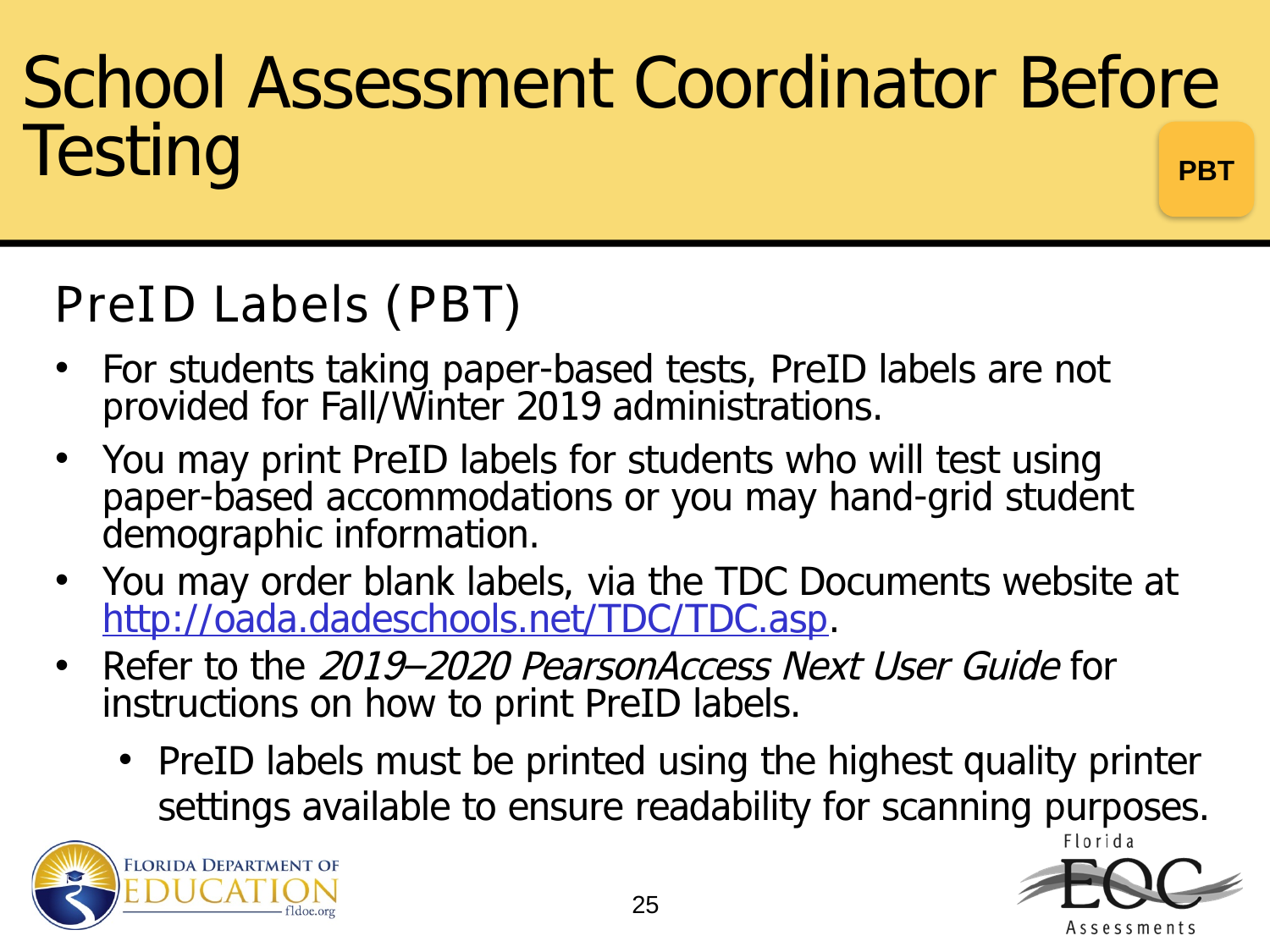

# School Assessment Coordinator Before Testing
PBT
PreID Labels (PBT)
For students taking paper-based tests, PreID labels are not provided for Fall/Winter 2019 administrations.
You may print PreID labels for students who will test using paper-based accommodations or you may hand-grid student demographic information.
You may order blank labels, via the TDC Documents website at http://oada.dadeschools.net/TDC/TDC.asp.
Refer to the 2019–2020 PearsonAccess Next User Guide for instructions on how to print PreID labels.
PreID labels must be printed using the highest quality printer settings available to ensure readability for scanning purposes.
25